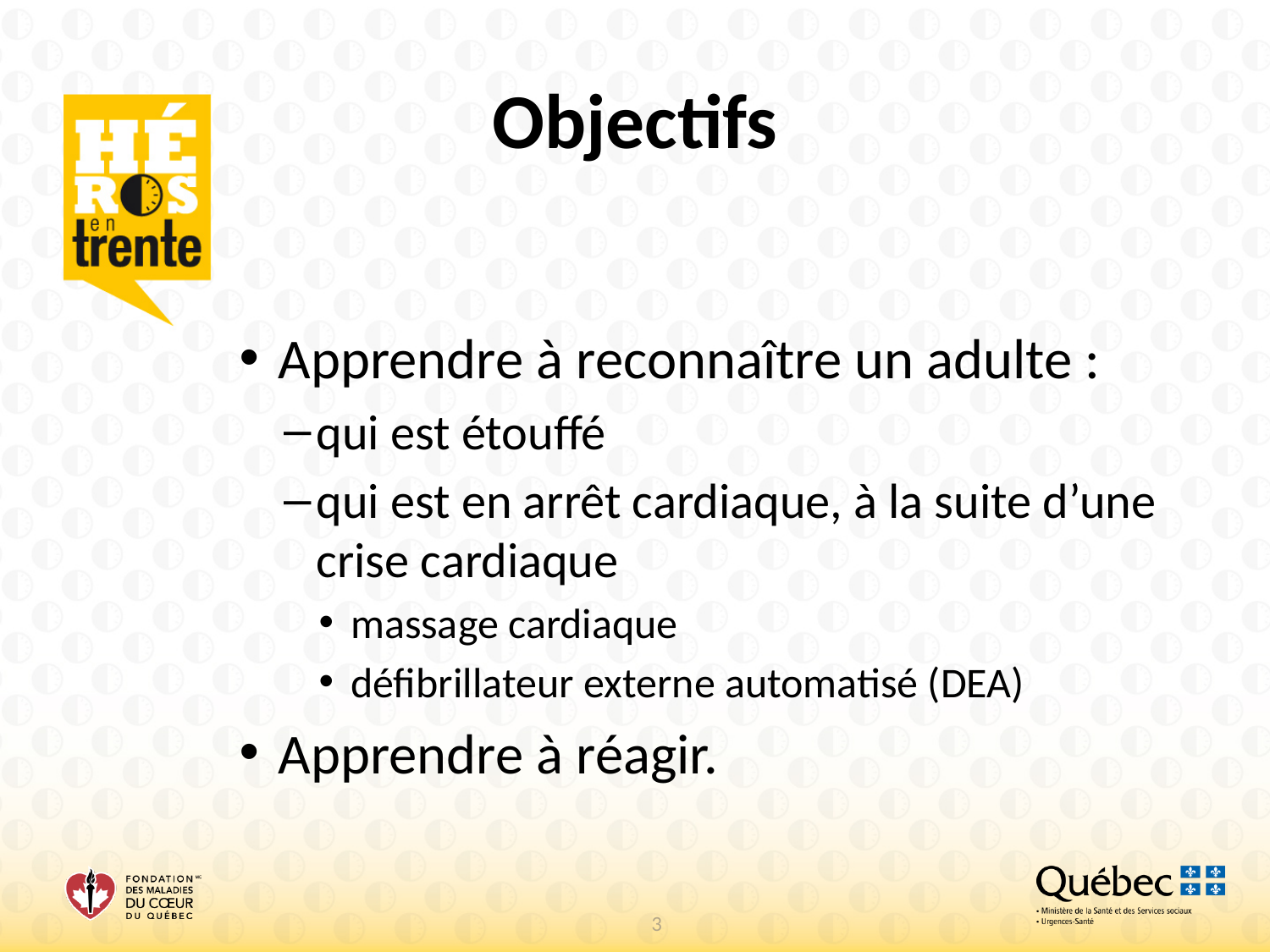

Objectifs
Apprendre à reconnaître un adulte :
qui est étouffé
qui est en arrêt cardiaque, à la suite d’une crise cardiaque
massage cardiaque
défibrillateur externe automatisé (DEA)
Apprendre à réagir.

3